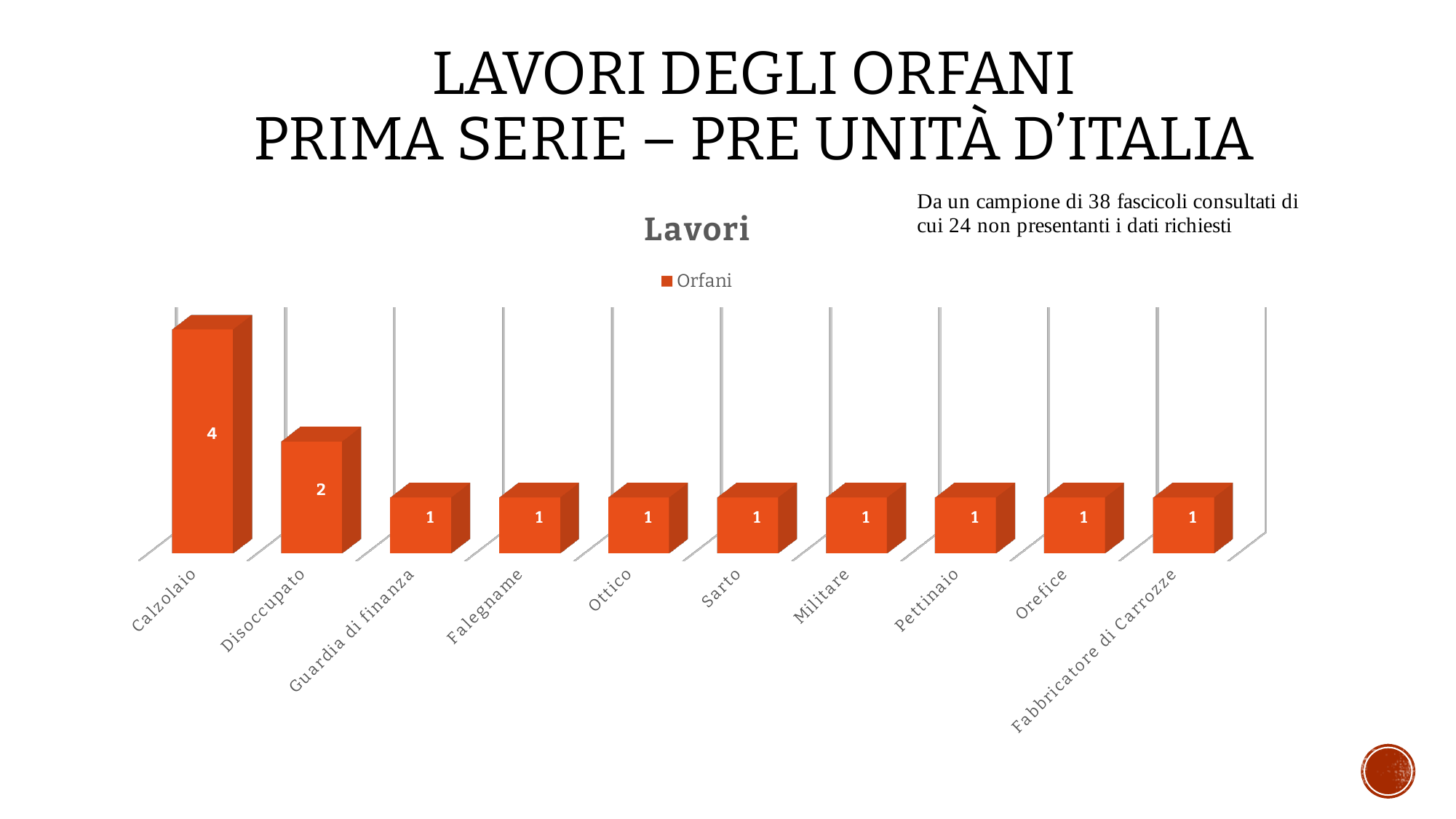

# lavori degli orfani Prima serie – pre Unità d’Italia

[unsupported chart]